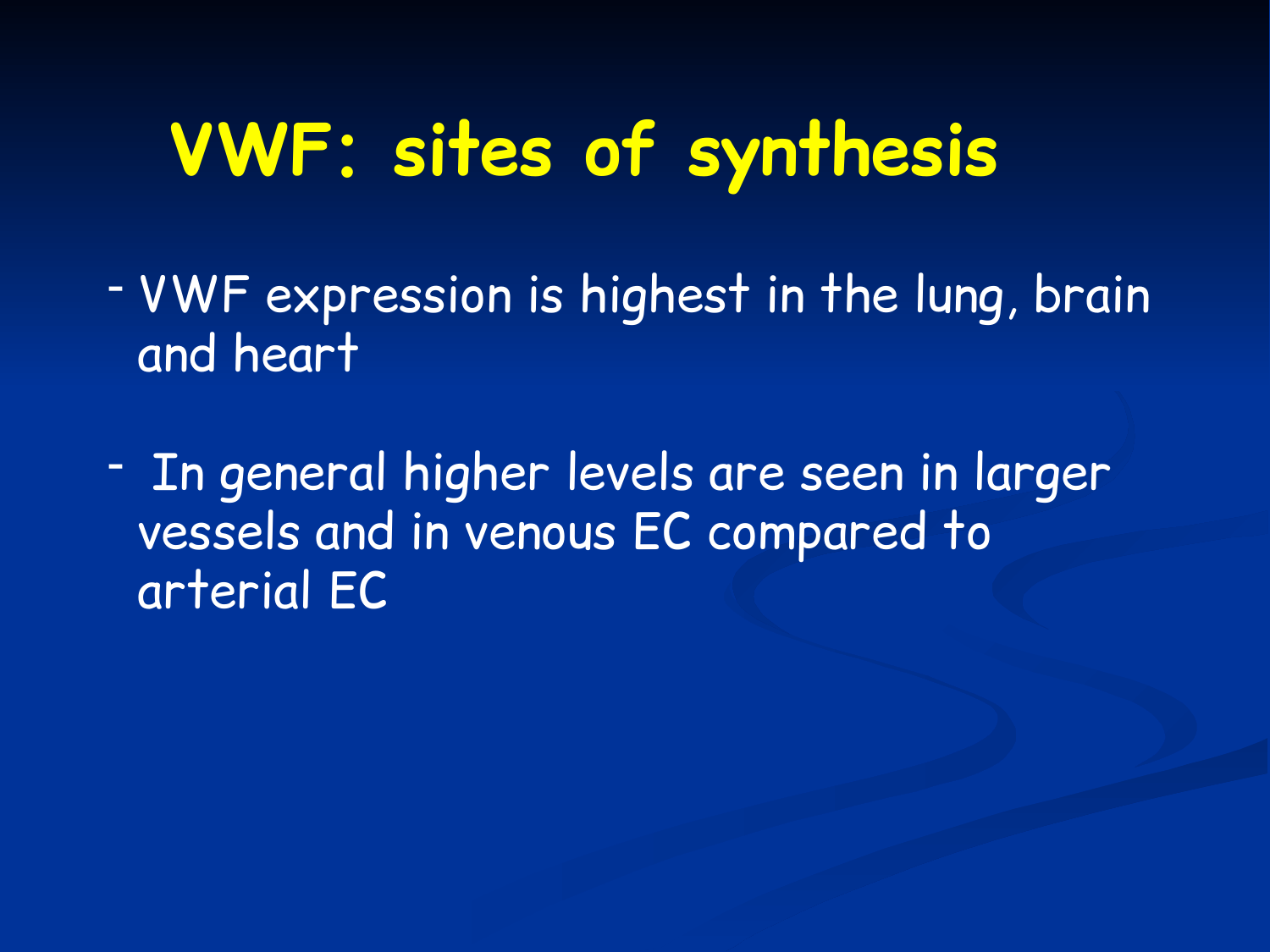

VWF: sites of synthesis
VWF expression is highest in the lung, brain and heart

 In general higher levels are seen in larger vessels and in venous EC compared to arterial EC